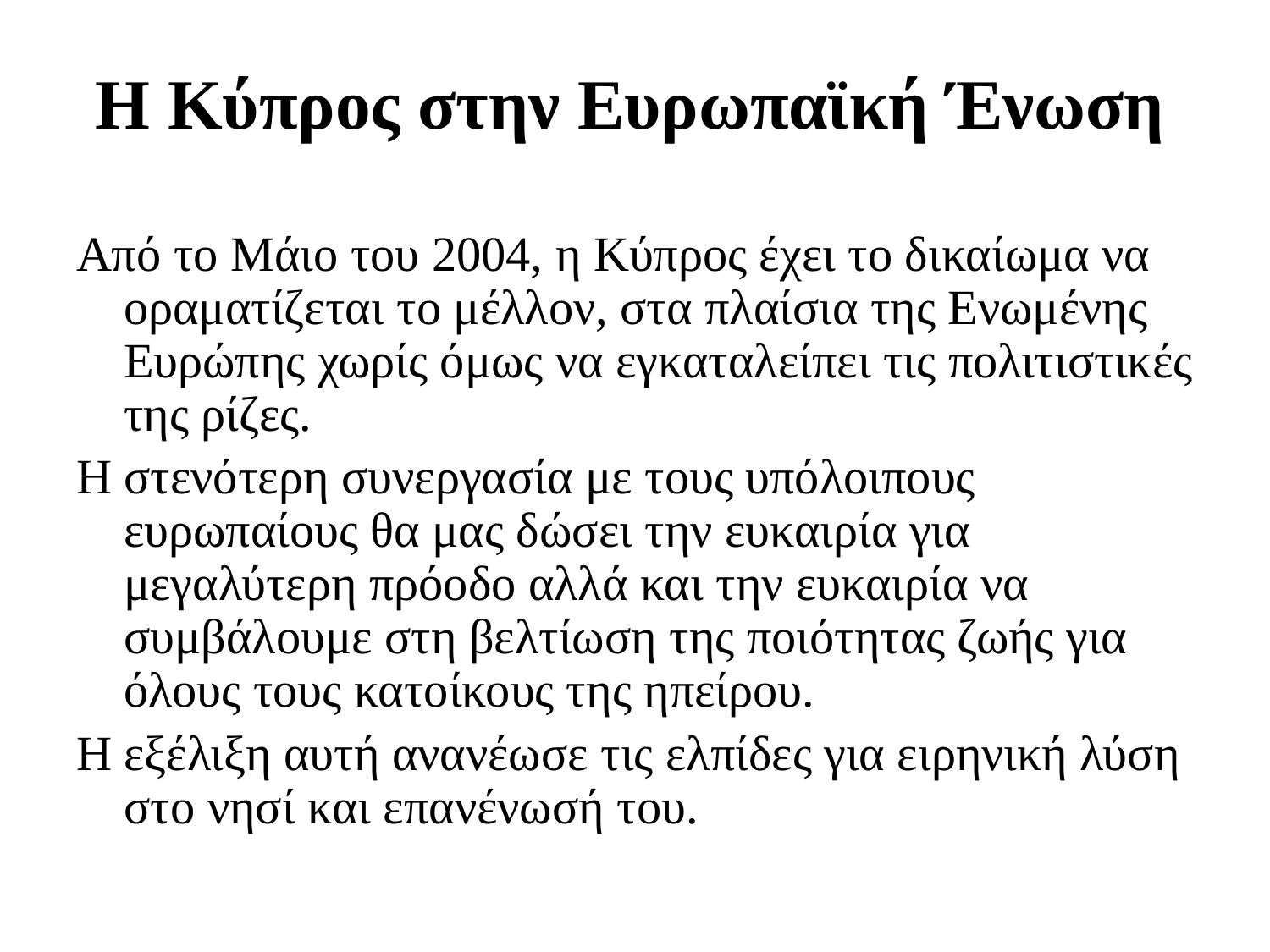

# Η Κύπρος στην Ευρωπαϊκή Ένωση
Από το Μάιο του 2004, η Κύπρος έχει το δικαίωμα να οραματίζεται το μέλλον, στα πλαίσια της Ενωμένης Ευρώπης χωρίς όμως να εγκαταλείπει τις πολιτιστικές της ρίζες.
Η στενότερη συνεργασία με τους υπόλοιπους ευρωπαίους θα μας δώσει την ευκαιρία για μεγαλύτερη πρόοδο αλλά και την ευκαιρία να συμβάλουμε στη βελτίωση της ποιότητας ζωής για όλους τους κατοίκους της ηπείρου.
Η εξέλιξη αυτή ανανέωσε τις ελπίδες για ειρηνική λύση στο νησί και επανένωσή του.